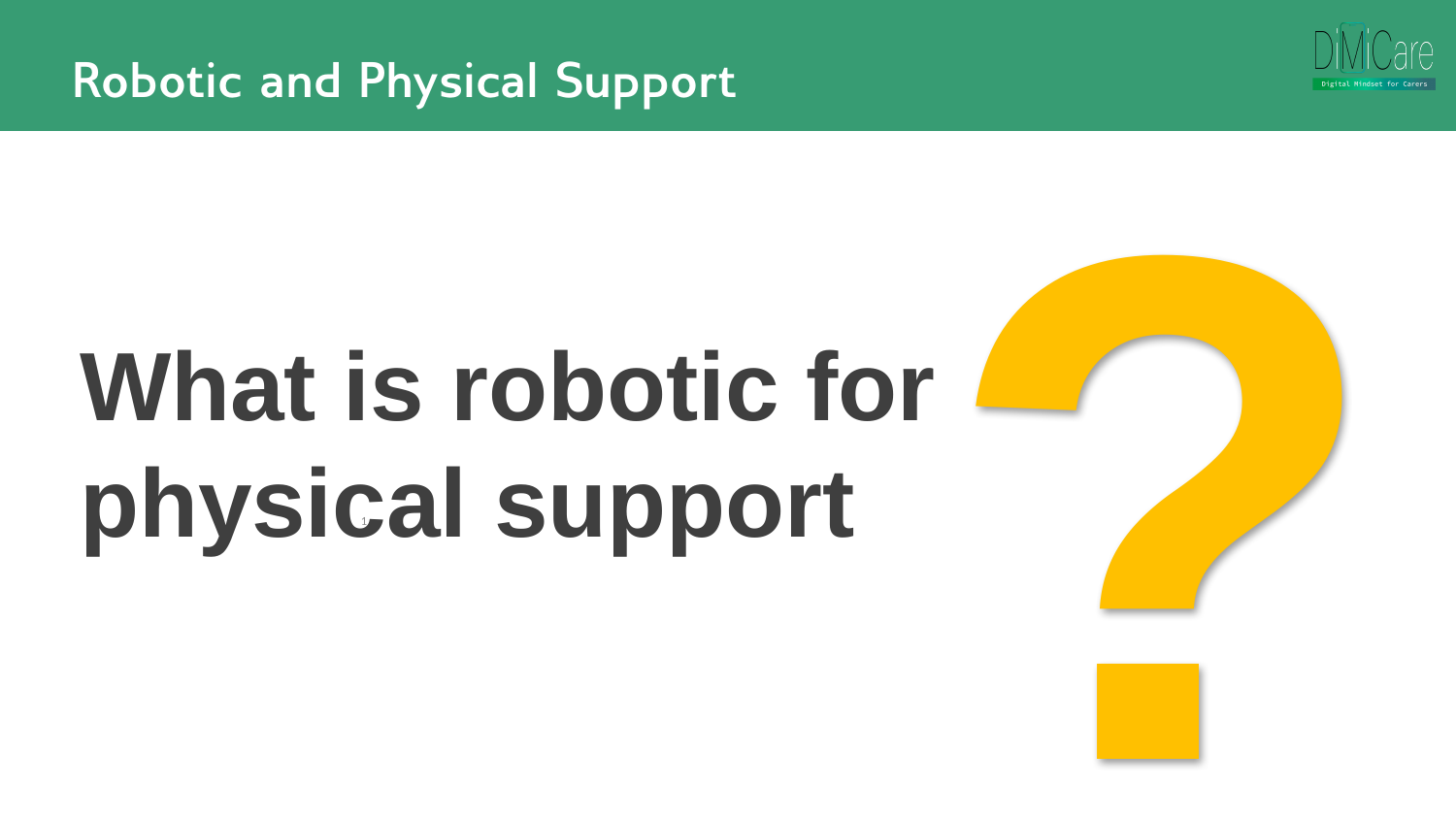

Robotic and Physical Support

?

What is robotic for physical support
1